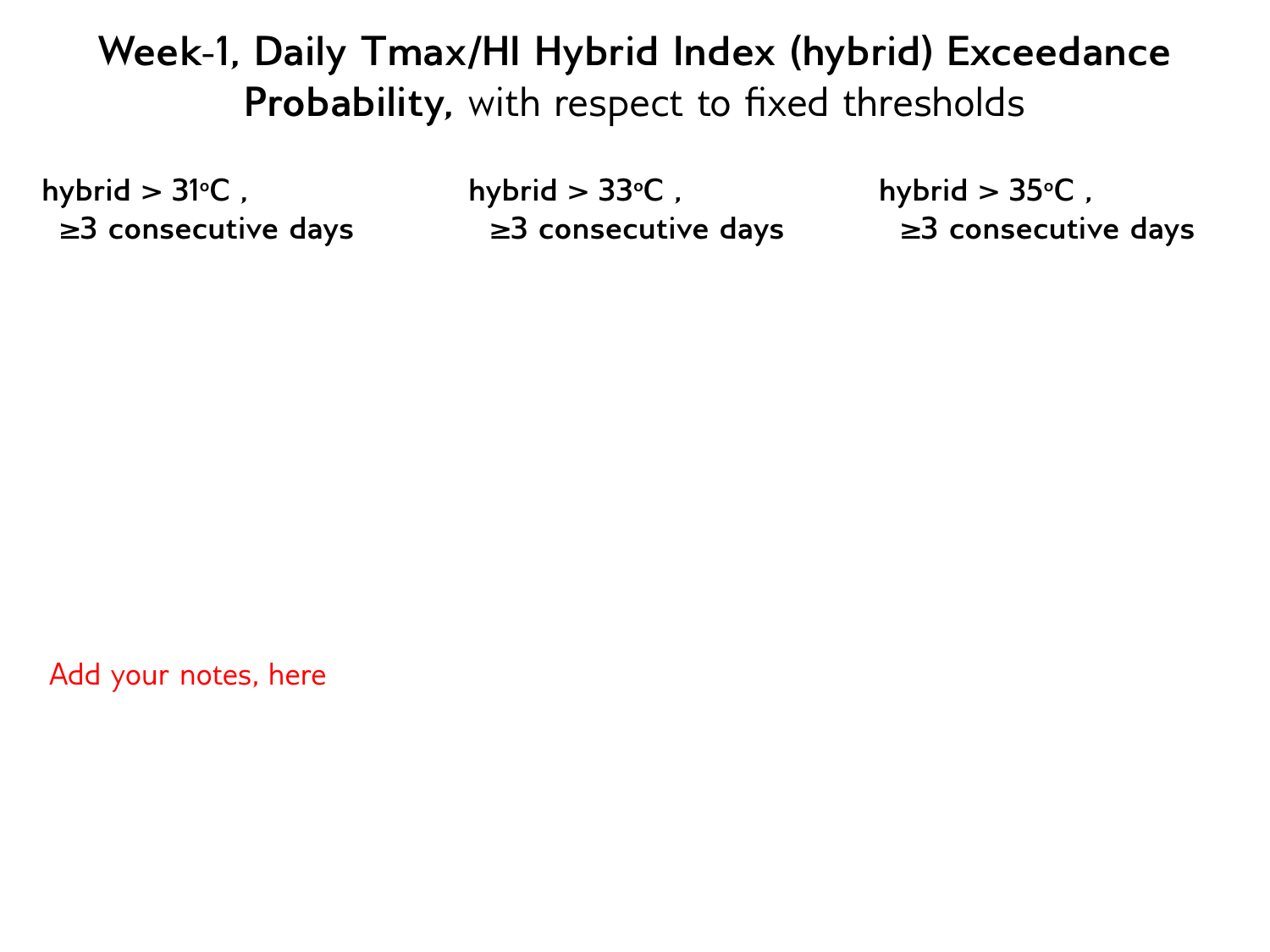

Week-1, Daily Tmax/HI Hybrid Index (hybrid) Exceedance Probability, with respect to fixed thresholds
hybrid > 31oC ,              ≥3 consecutive days
hybrid > 33oC ,              ≥3 consecutive days
hybrid > 35oC ,              ≥3 consecutive days
Add your notes, here